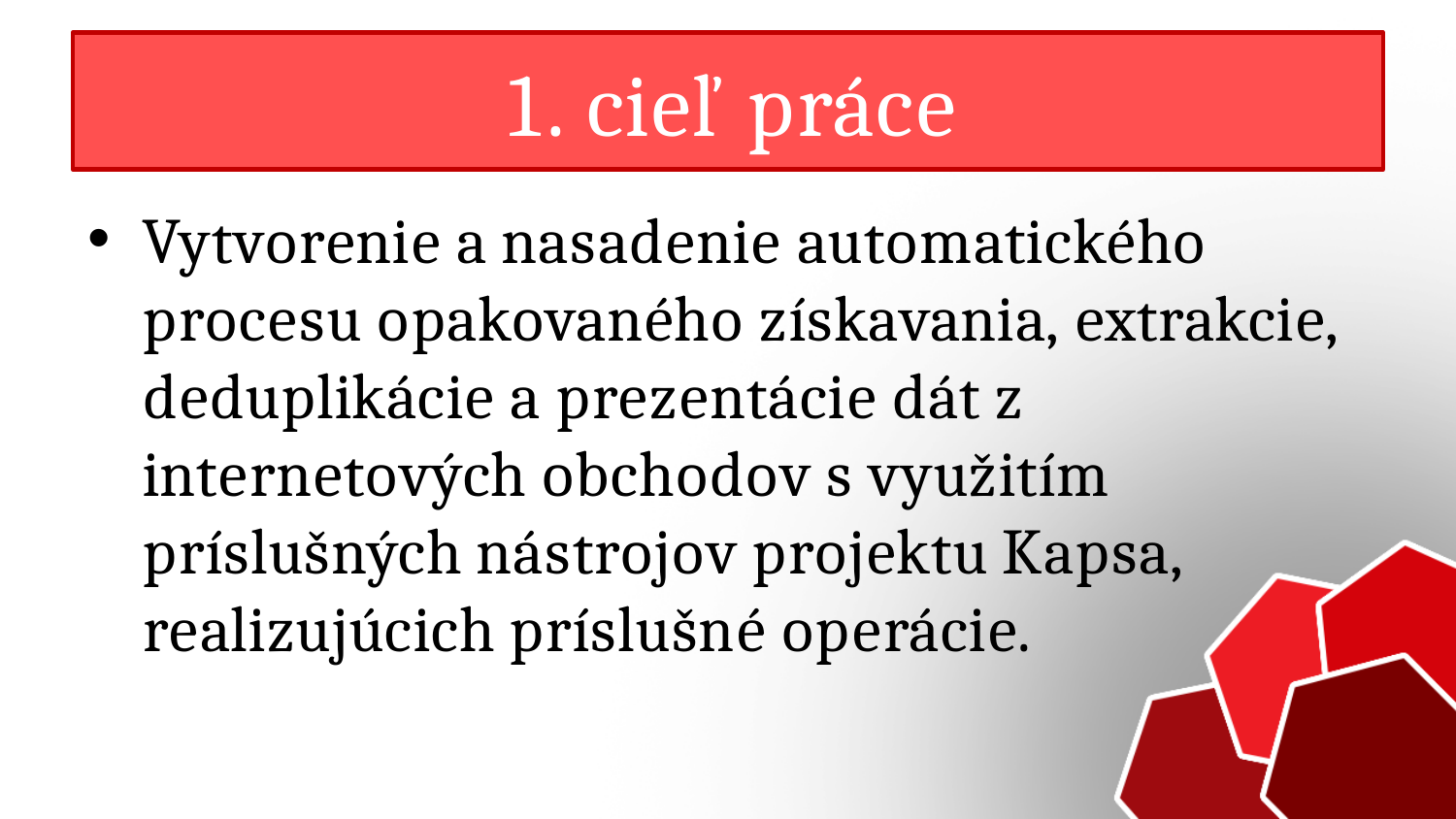

# 1. cieľ práce
Vytvorenie a nasadenie automatického procesu opakovaného získavania, extrakcie, deduplikácie a prezentácie dát z internetových obchodov s využitím príslušných nástrojov projektu Kapsa, realizujúcich príslušné operácie.